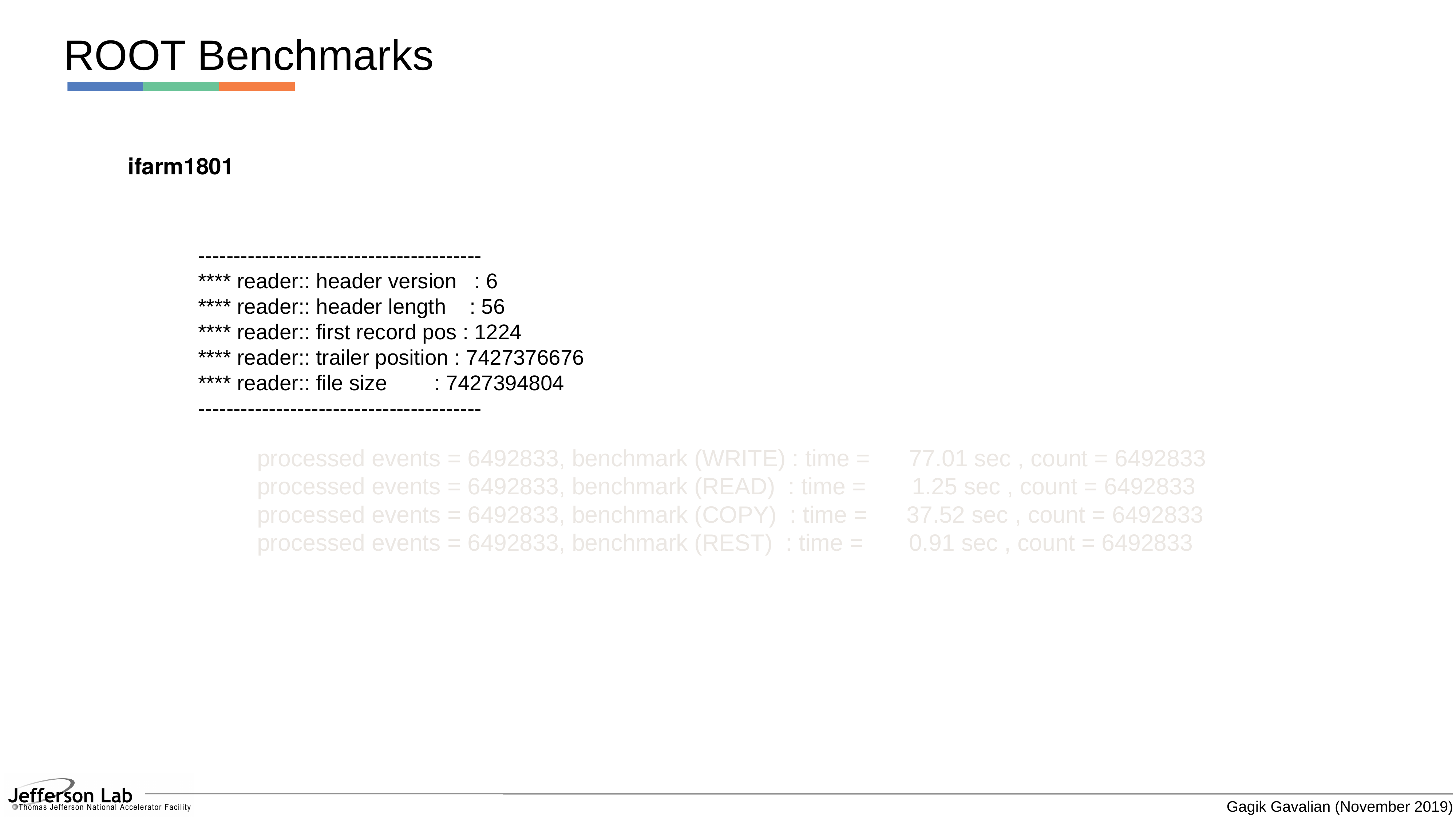

# ROOT Benchmarks
ifarm1801
----------------------------------------
**** reader:: header version   : 6
**** reader:: header length    : 56
**** reader:: first record pos : 1224
**** reader:: trailer position : 7427376676
**** reader:: file size        : 7427394804
----------------------------------------
processed events = 6492833, benchmark (WRITE) : time =      77.01 sec , count = 6492833
processed events = 6492833, benchmark (READ)  : time =       1.25 sec , count = 6492833
processed events = 6492833, benchmark (COPY)  : time =      37.52 sec , count = 6492833
processed events = 6492833, benchmark (REST)  : time =       0.91 sec , count = 6492833
15